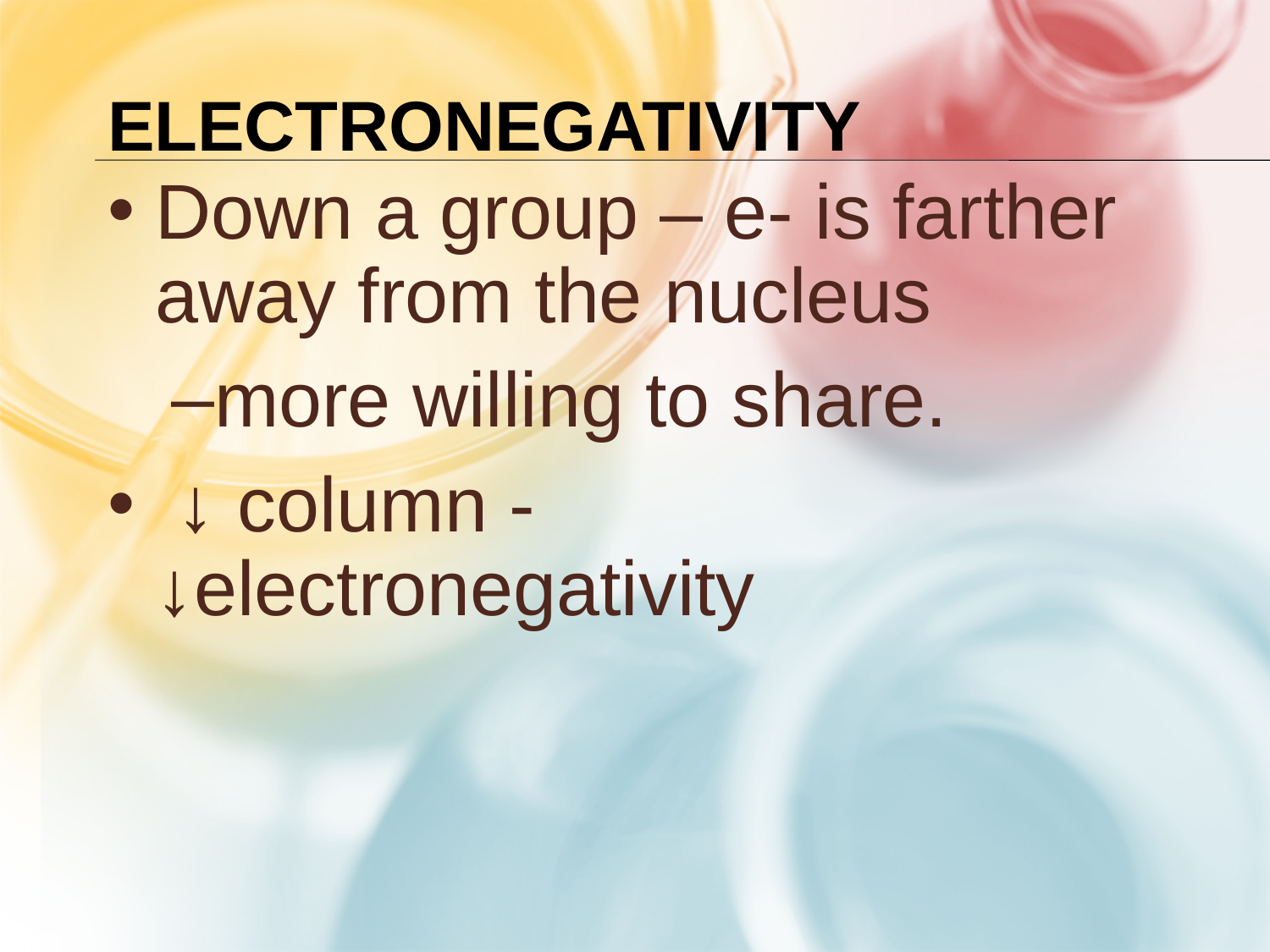

# Electronegativity
Down a group – e- is farther away from the nucleus
more willing to share.
 ↓ column -  ↓electronegativity